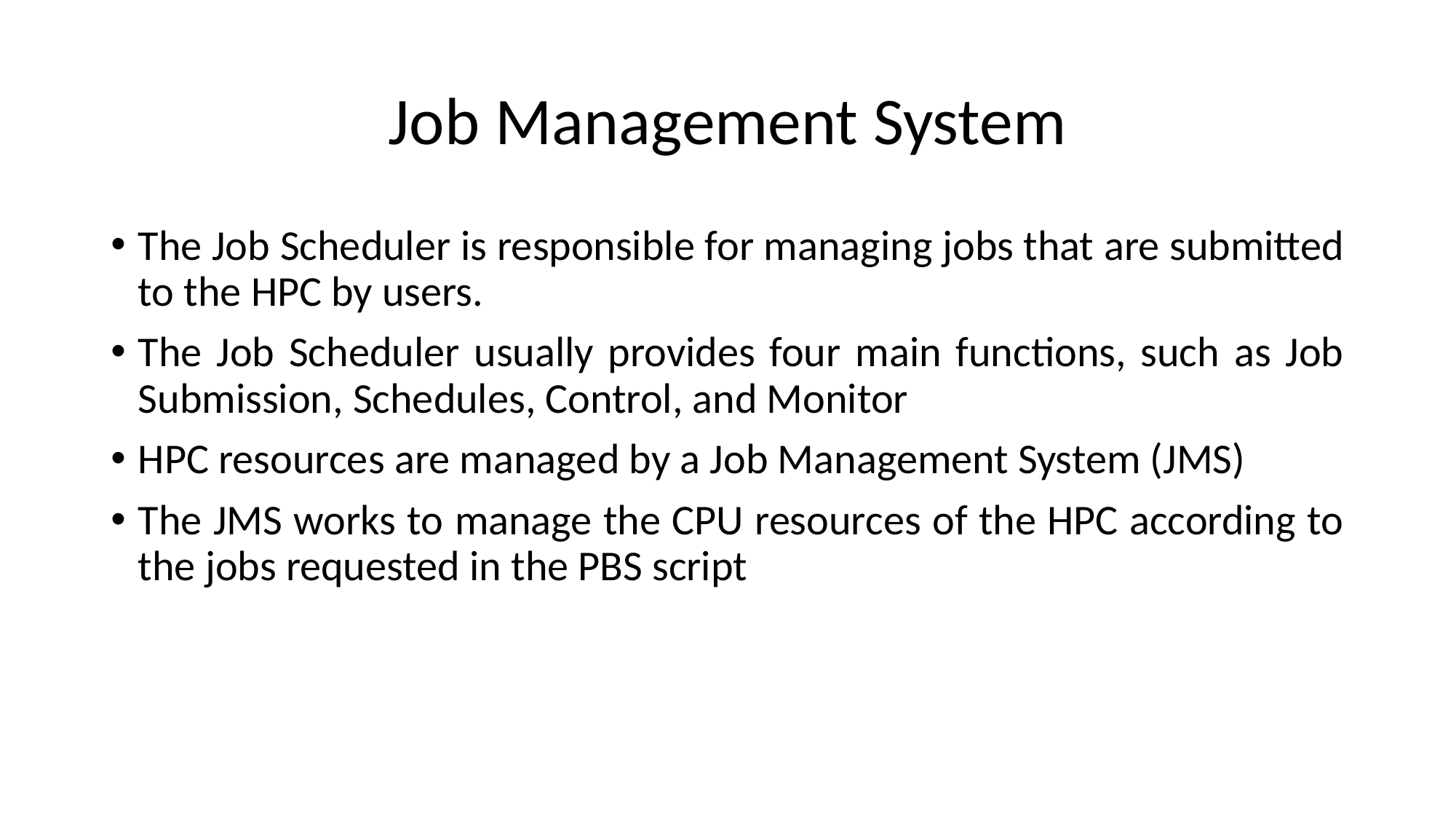

# Job Management System
The Job Scheduler is responsible for managing jobs that are submitted to the HPC by users.
The Job Scheduler usually provides four main functions, such as Job Submission, Schedules, Control, and Monitor
HPC resources are managed by a Job Management System (JMS)
The JMS works to manage the CPU resources of the HPC according to the jobs requested in the PBS script